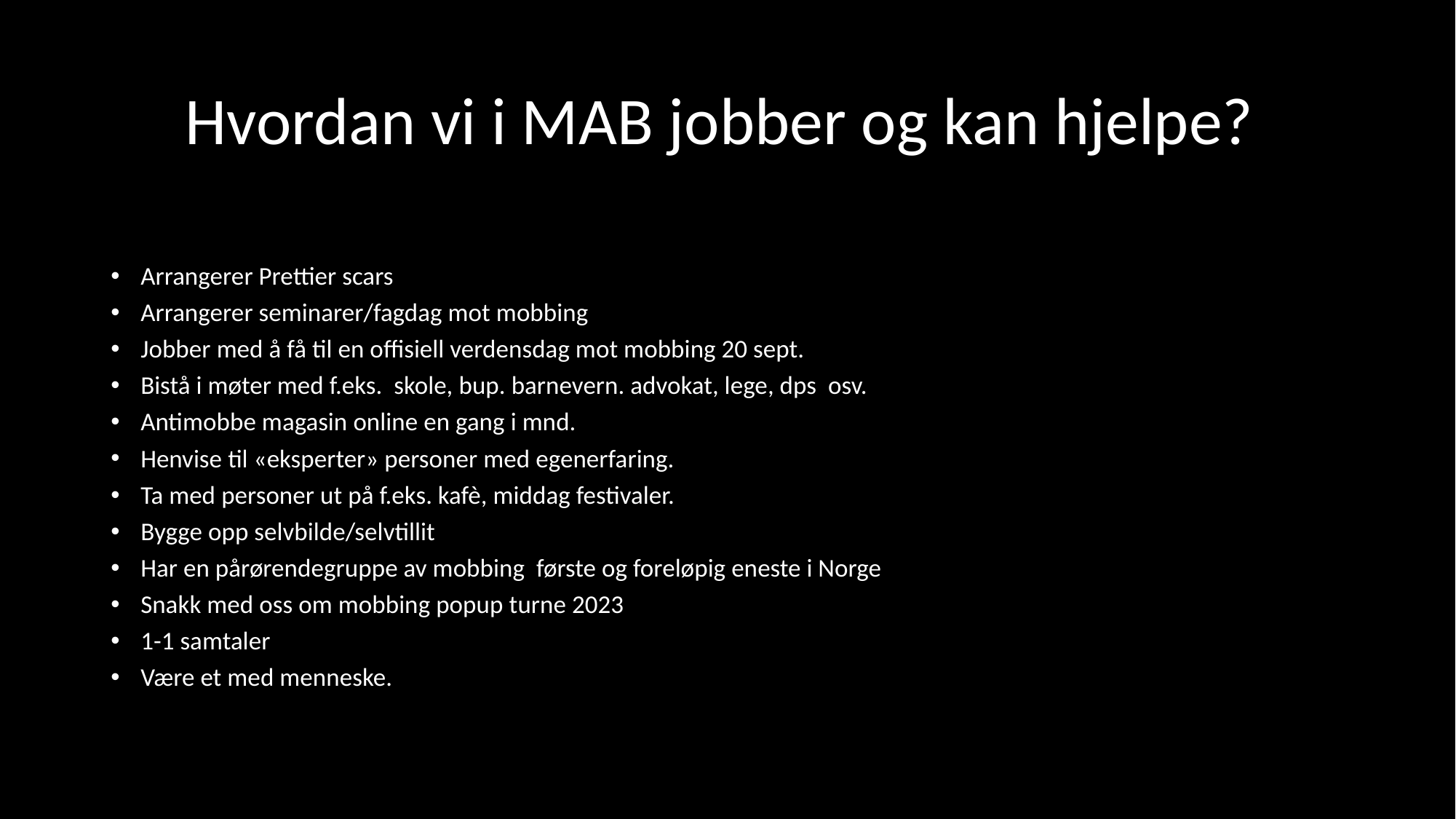

# Hvordan vi i MAB jobber og kan hjelpe?

Arrangerer Prettier scars
Arrangerer seminarer/fagdag mot mobbing
Jobber med å få til en offisiell verdensdag mot mobbing 20 sept.
Bistå i møter med f.eks.  skole, bup. barnevern. advokat, lege, dps  osv.
Antimobbe magasin online en gang i mnd.
Henvise til «eksperter» personer med egenerfaring.
Ta med personer ut på f.eks. kafè, middag festivaler.
Bygge opp selvbilde/selvtillit
Har en pårørendegruppe av mobbing  første og foreløpig eneste i Norge
Snakk med oss om mobbing popup turne 2023
1-1 samtaler
Være et med menneske.